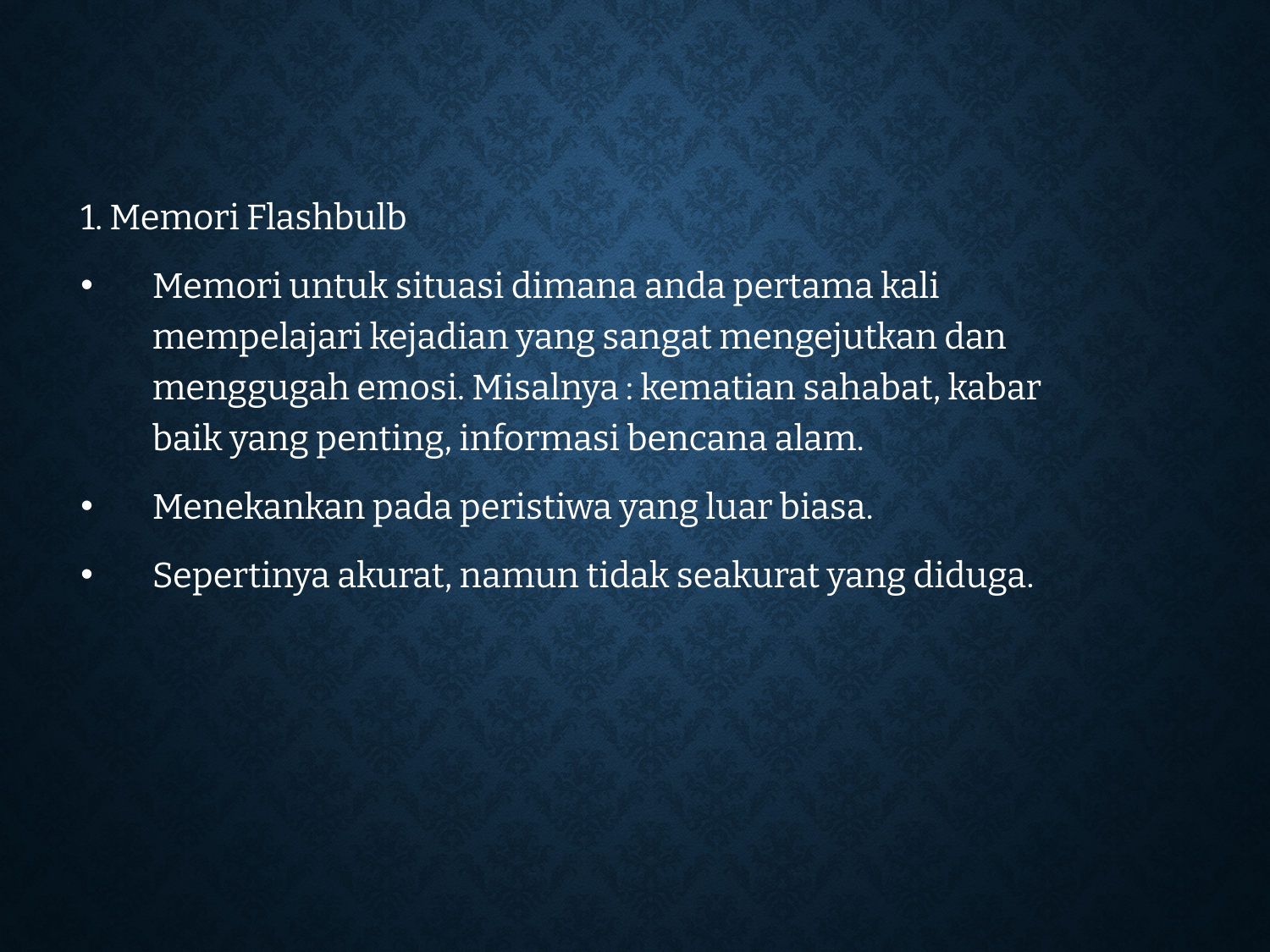

1. Memori Flashbulb
Memori untuk situasi dimana anda pertama kali mempelajari kejadian yang sangat mengejutkan dan menggugah emosi. Misalnya : kematian sahabat, kabar baik yang penting, informasi bencana alam.
Menekankan pada peristiwa yang luar biasa.
Sepertinya akurat, namun tidak seakurat yang diduga.